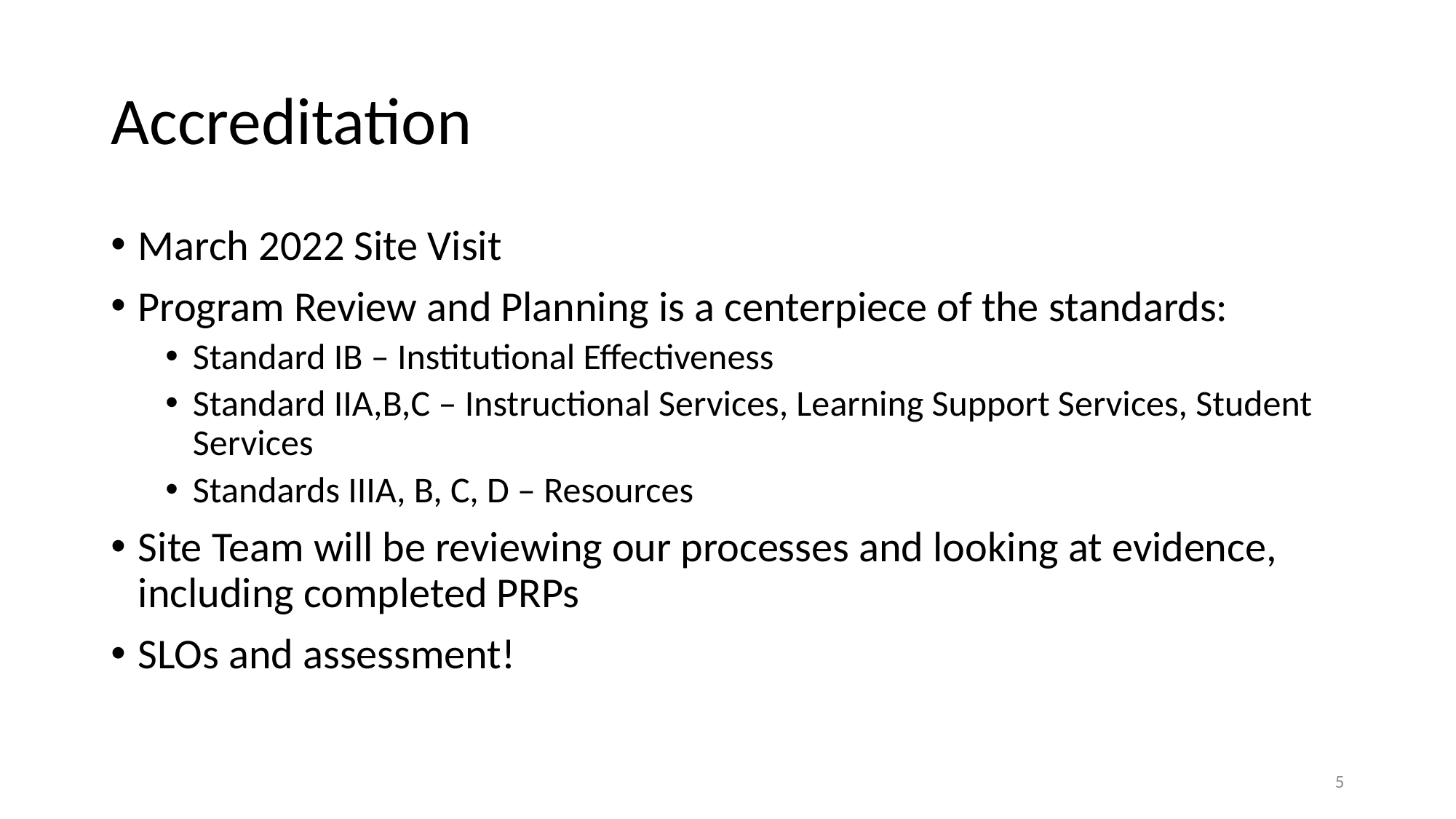

# Accreditation
March 2022 Site Visit
Program Review and Planning is a centerpiece of the standards:
Standard IB – Institutional Effectiveness
Standard IIA,B,C – Instructional Services, Learning Support Services, Student Services
Standards IIIA, B, C, D – Resources
Site Team will be reviewing our processes and looking at evidence, including completed PRPs
SLOs and assessment!

5